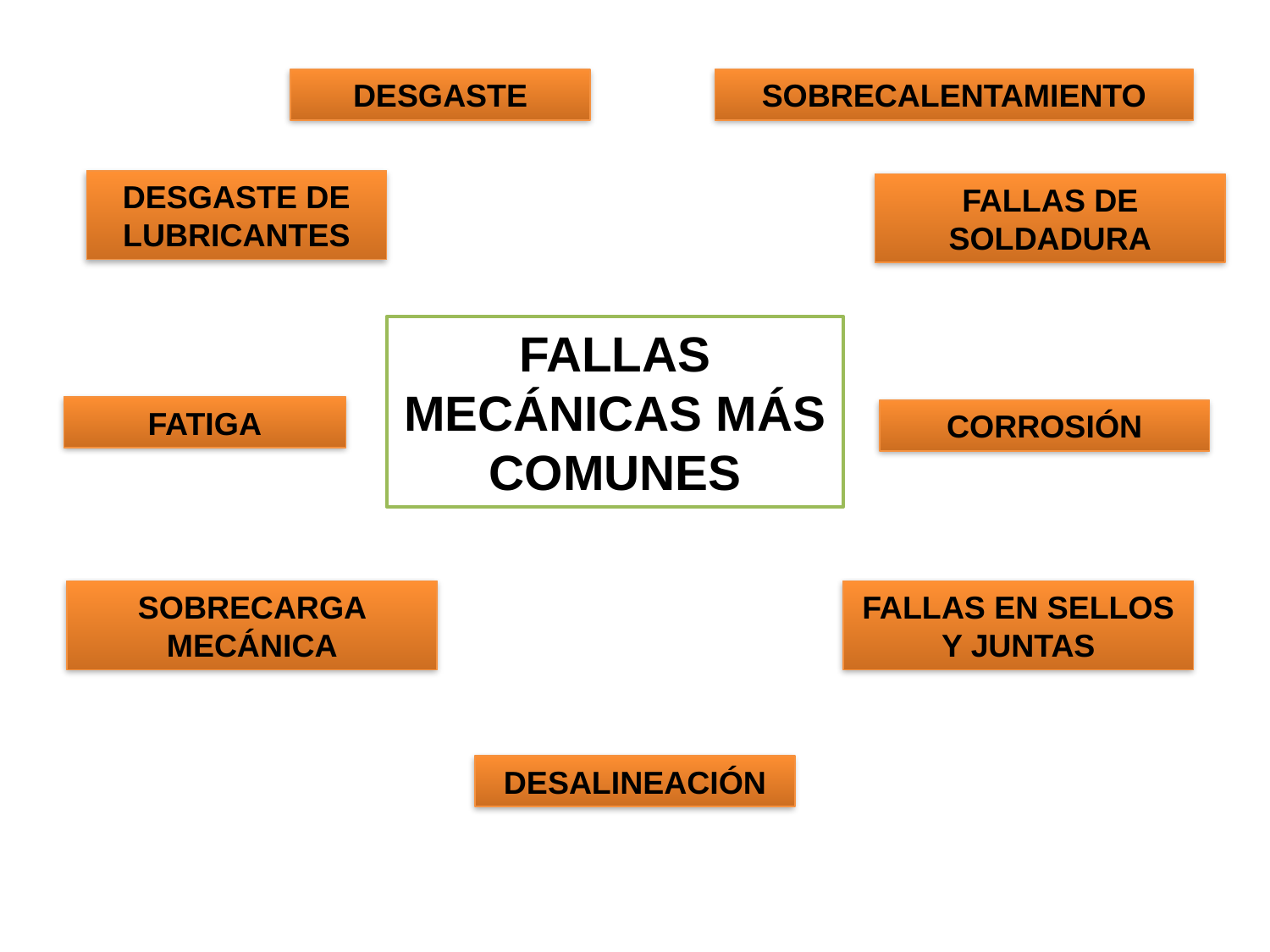

DESGASTE
SOBRECALENTAMIENTO
DESGASTE DE LUBRICANTES
FALLAS DE SOLDADURA
FALLAS MECÁNICAS MÁS COMUNES
FATIGA
CORROSIÓN
SOBRECARGA MECÁNICA
FALLAS EN SELLOS Y JUNTAS
DESALINEACIÓN